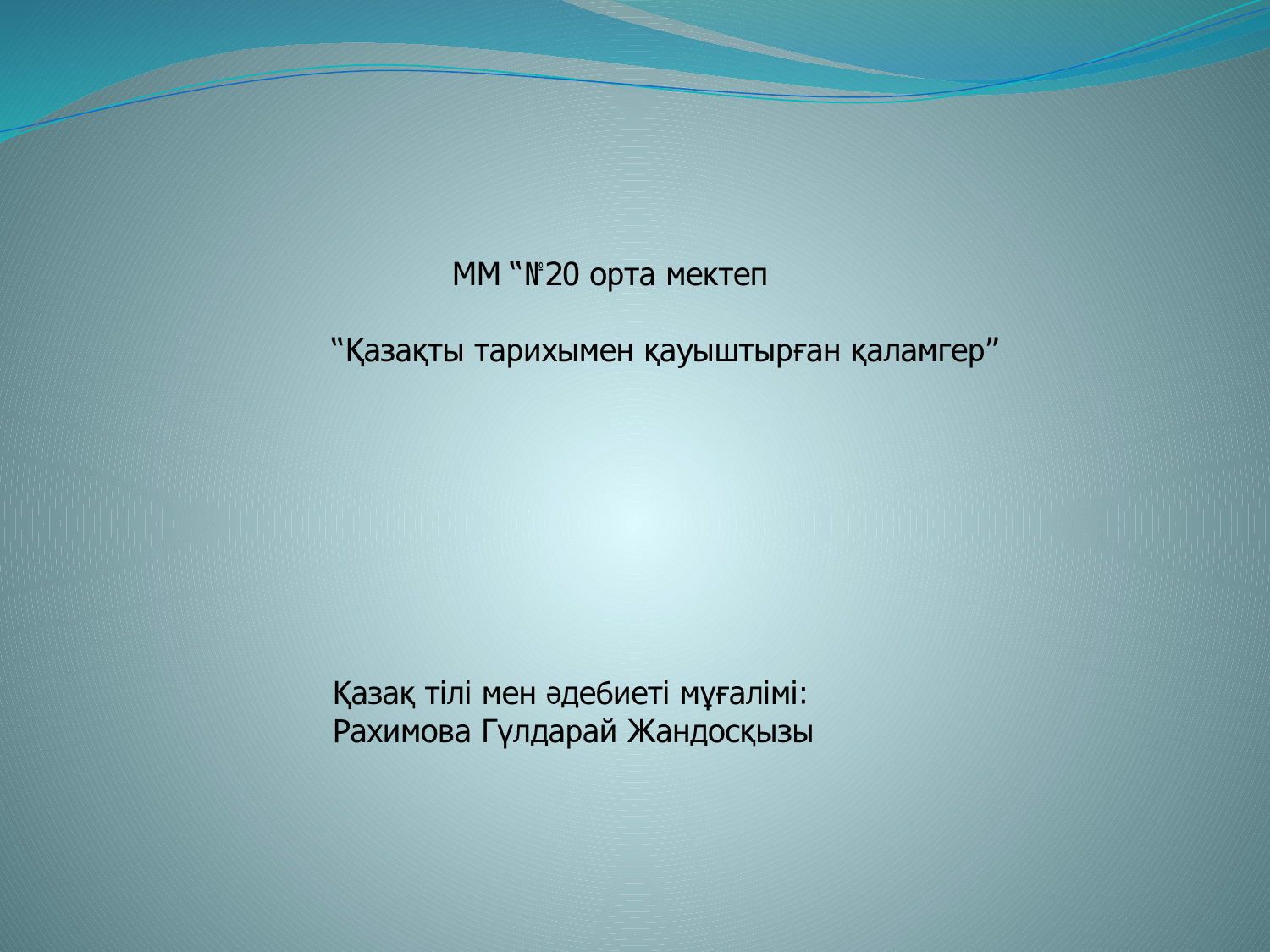

ММ “№20 орта мектеп

“Қазақты тарихымен қауыштырған қаламгер”

Қазақ тілі мен әдебиеті мұғалімі:
Рахимова Гүлдарай Жандосқызы